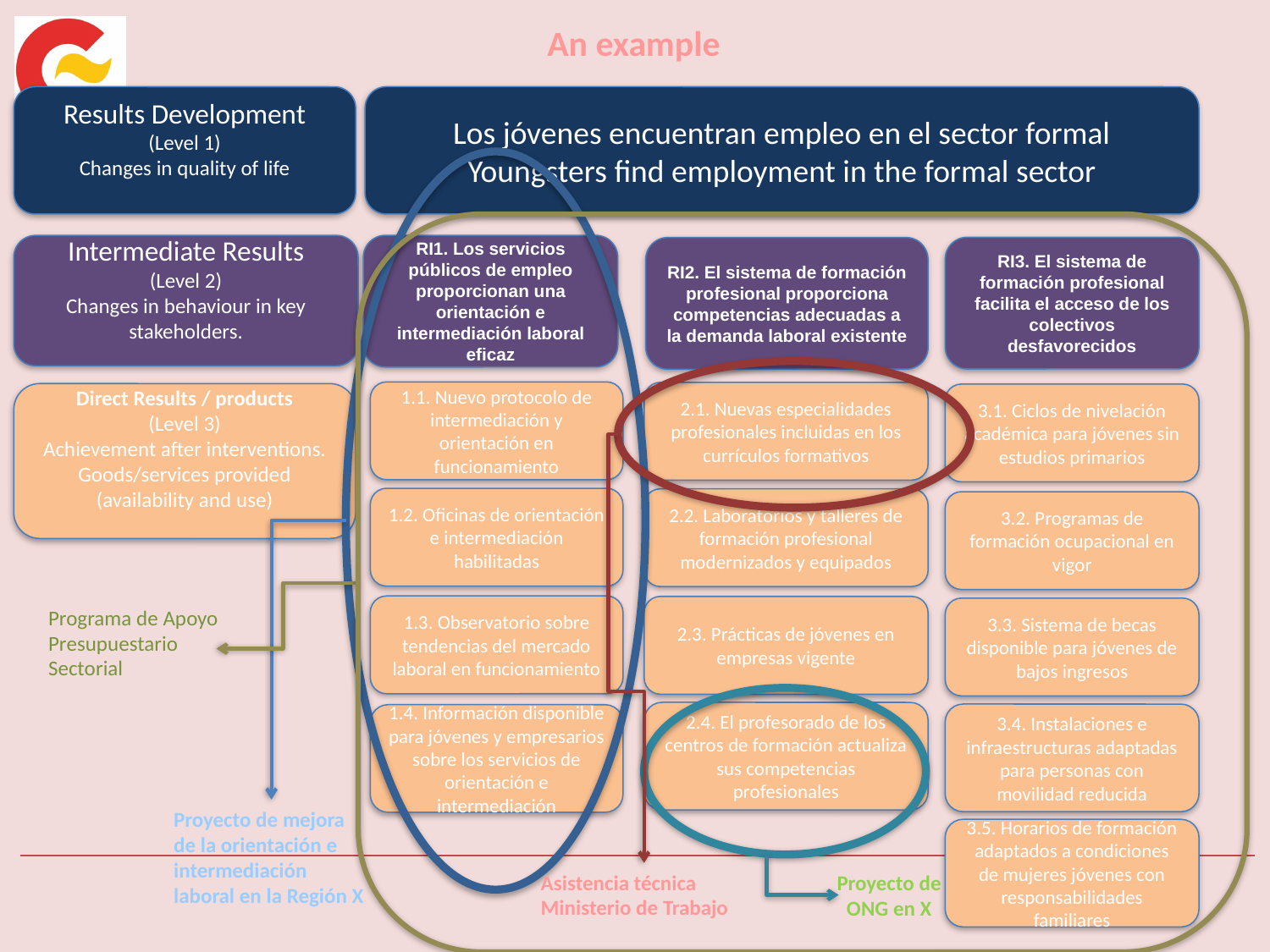

An example
Results Development
(Level 1)
Changes in quality of life

Los jóvenes encuentran empleo en el sector formal
Youngsters find employment in the formal sector
Intermediate Results
(Level 2)
Changes in behaviour in key stakeholders.

RI1. Los servicios públicos de empleo proporcionan una orientación e intermediación laboral eficaz
RI3. El sistema de formación profesional facilita el acceso de los colectivos desfavorecidos
RI2. El sistema de formación profesional proporciona competencias adecuadas a la demanda laboral existente
1.1. Nuevo protocolo de intermediación y orientación en funcionamiento
2.1. Nuevas especialidades profesionales incluidas en los currículos formativos
Direct Results / products
(Level 3)
Achievement after interventions. Goods/services provided (availability and use)

3.1. Ciclos de nivelación académica para jóvenes sin estudios primarios
1.2. Oficinas de orientación e intermediación habilitadas
2.2. Laboratorios y talleres de formación profesional modernizados y equipados
3.2. Programas de formación ocupacional en vigor
1.3. Observatorio sobre tendencias del mercado laboral en funcionamiento
2.3. Prácticas de jóvenes en empresas vigente
3.3. Sistema de becas disponible para jóvenes de bajos ingresos
2.4. El profesorado de los centros de formación actualiza sus competencias profesionales
3.4. Instalaciones e infraestructuras adaptadas para personas con movilidad reducida
1.4. Información disponible para jóvenes y empresarios sobre los servicios de orientación e intermediación
3.5. Horarios de formación adaptados a condiciones de mujeres jóvenes con responsabilidades familiares

Programa de Apoyo Presupuestario Sectorial

Proyecto de mejora de la orientación e intermediación laboral en la Región X
Asistencia técnica Ministerio de Trabajo
Proyecto de ONG en X